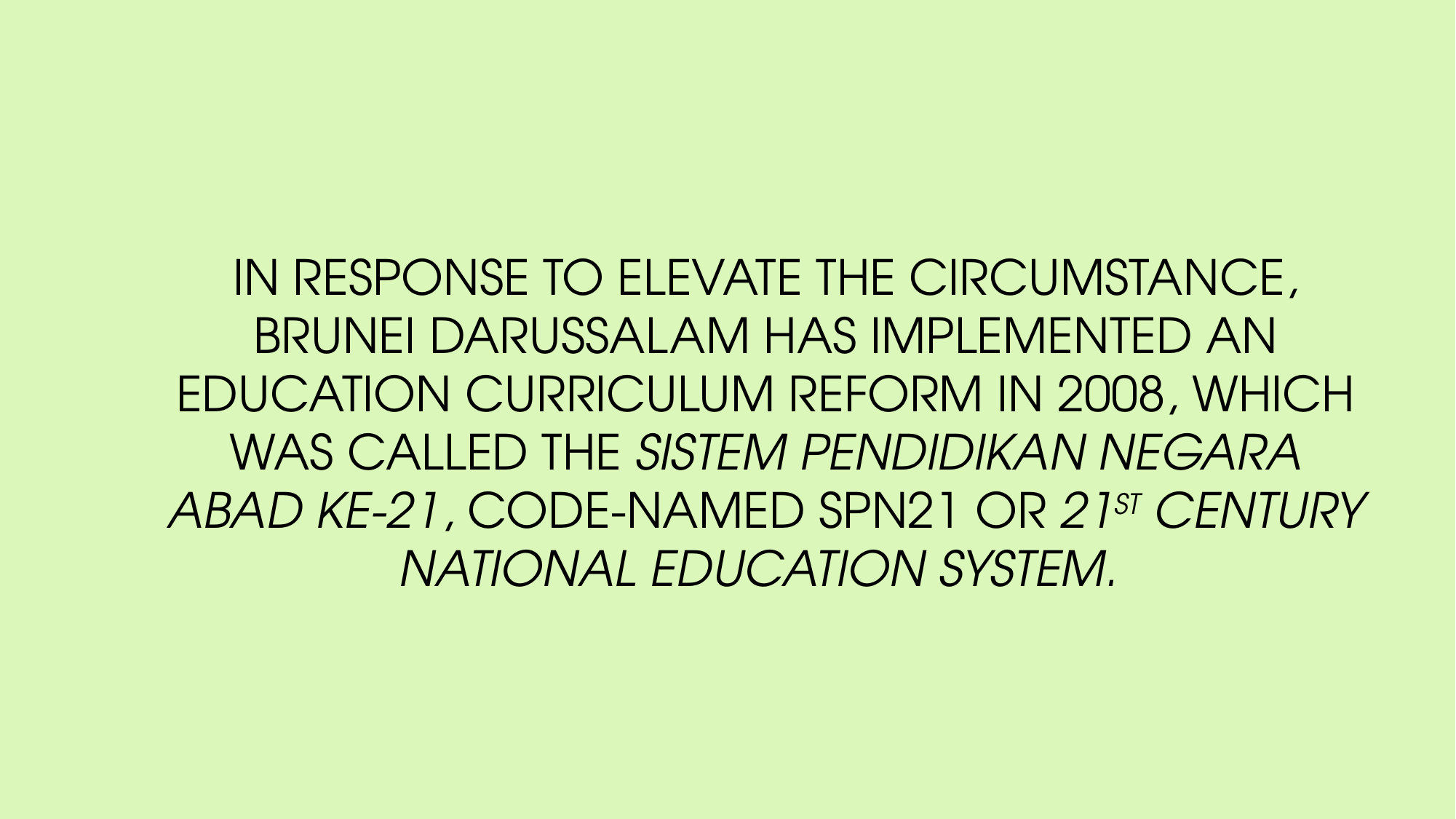

In response to elevate the circumstance, Brunei Darussalam has implemented an education curriculum reform in 2008, which was called the Sistem Pendidikan Negara Abad ke-21, code-named SPN21 or 21st century national education system.